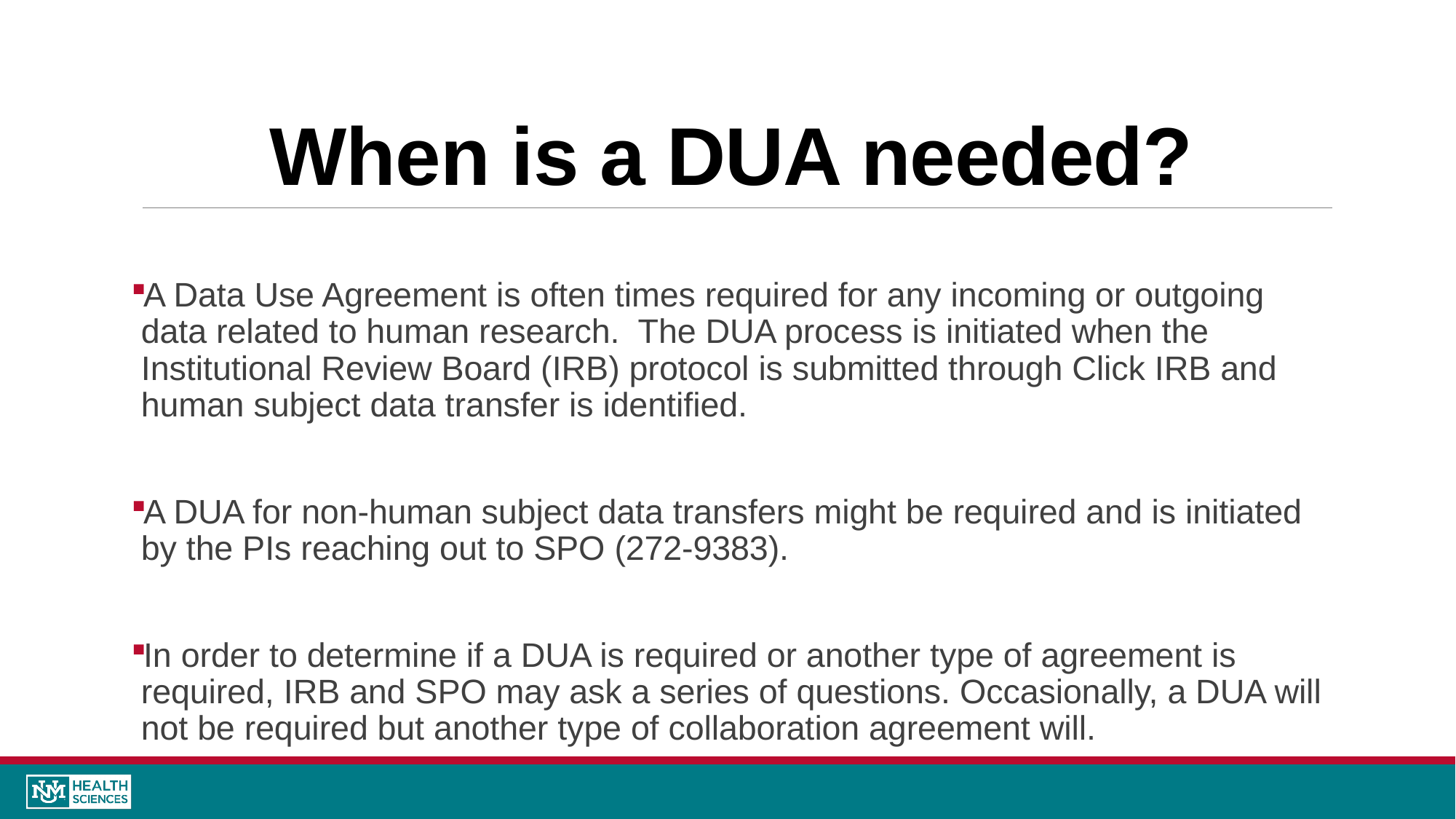

# When is a DUA needed?

A Data Use Agreement is often times required for any incoming or outgoing data related to human research.  The DUA process is initiated when the Institutional Review Board (IRB) protocol is submitted through Click IRB and human subject data transfer is identified.

A DUA for non-human subject data transfers might be required and is initiated by the PIs reaching out to SPO (272-9383).

In order to determine if a DUA is required or another type of agreement is required, IRB and SPO may ask a series of questions. Occasionally, a DUA will not be required but another type of collaboration agreement will.